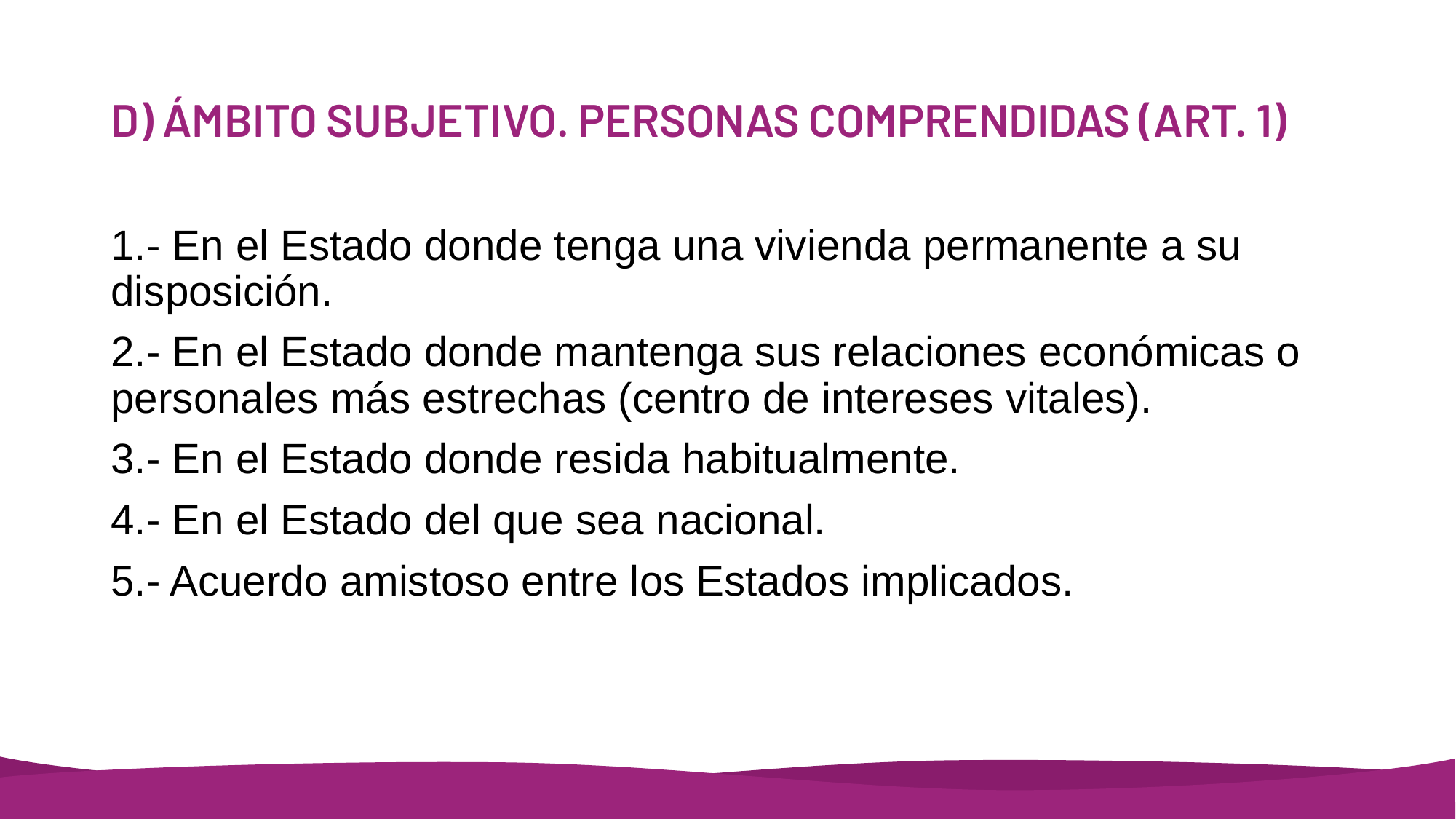

# D) ÁMBITO SUBJETIVO. PERSONAS COMPRENDIDAS (ART. 1)
1.- En el Estado donde tenga una vivienda permanente a su disposición.
2.- En el Estado donde mantenga sus relaciones económicas o personales más estrechas (centro de intereses vitales).
3.- En el Estado donde resida habitualmente.
4.- En el Estado del que sea nacional.
5.- Acuerdo amistoso entre los Estados implicados.